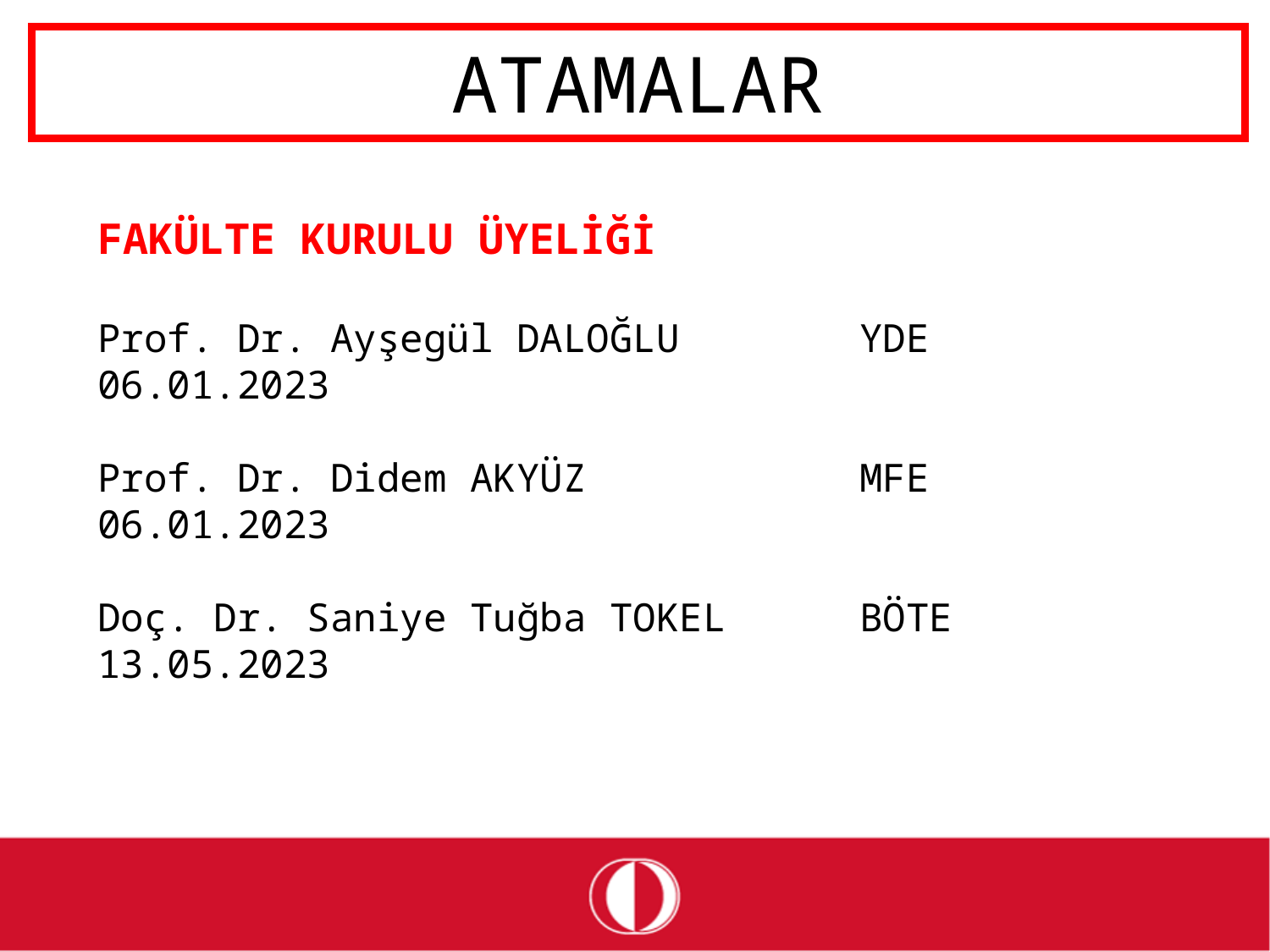

# ATAMALAR

FAKÜLTE KURULU ÜYELİĞİ

Prof. Dr. Ayşegül DALOĞLU		YDE	06.01.2023

Prof. Dr. Didem AKYÜZ			MFE	06.01.2023

Doç. Dr. Saniye Tuğba TOKEL		BÖTE	13.05.2023